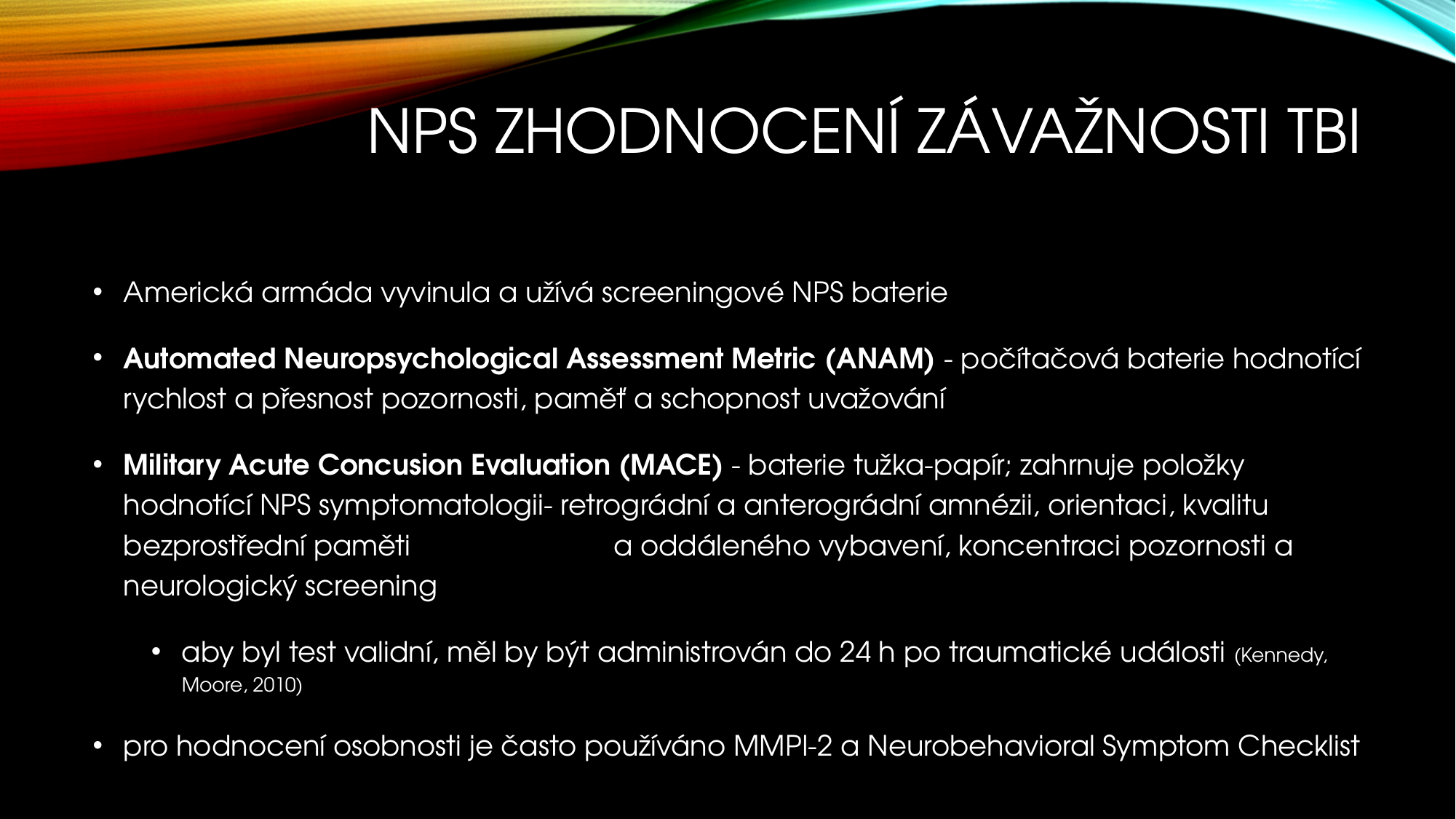

# NPS zhodnocení závažnosti TBI
Americká armáda vyvinula a užívá screeningové NPS baterie
Automated Neuropsychological Assessment Metric (ANAM) - počítačová baterie hodnotící rychlost a přesnost pozornosti, paměť a schopnost uvažování
Military Acute Concusion Evaluation (MACE) - baterie tužka-papír; zahrnuje položky hodnotící NPS symptomatologii- retrográdní a anterográdní amnézii, orientaci, kvalitu bezprostřední paměti                          a oddáleného vybavení, koncentraci pozornosti a neurologický screening
aby byl test validní, měl by být administrován do 24 h po traumatické události (Kennedy, Moore, 2010)
pro hodnocení osobnosti je často používáno MMPI-2 a Neurobehavioral Symptom Checklist